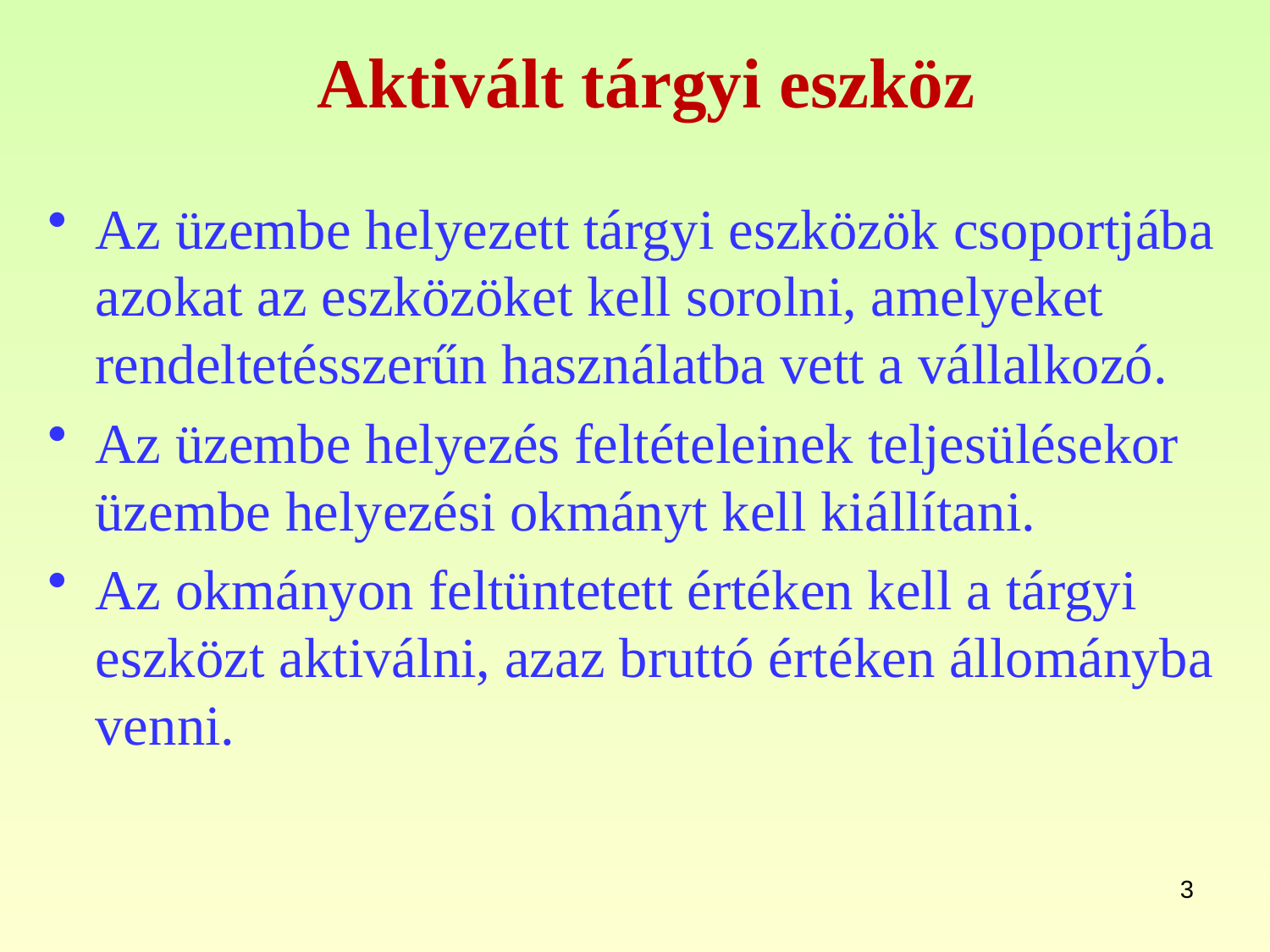

# Aktivált tárgyi eszköz
Az üzembe helyezett tárgyi eszközök csoportjába azokat az eszközöket kell sorolni, amelyeket rendeltetésszerűn használatba vett a vállalkozó.
Az üzembe helyezés feltételeinek teljesülésekor üzembe helyezési okmányt kell kiállítani.
Az okmányon feltüntetett értéken kell a tárgyi eszközt aktiválni, azaz bruttó értéken állományba venni.

3